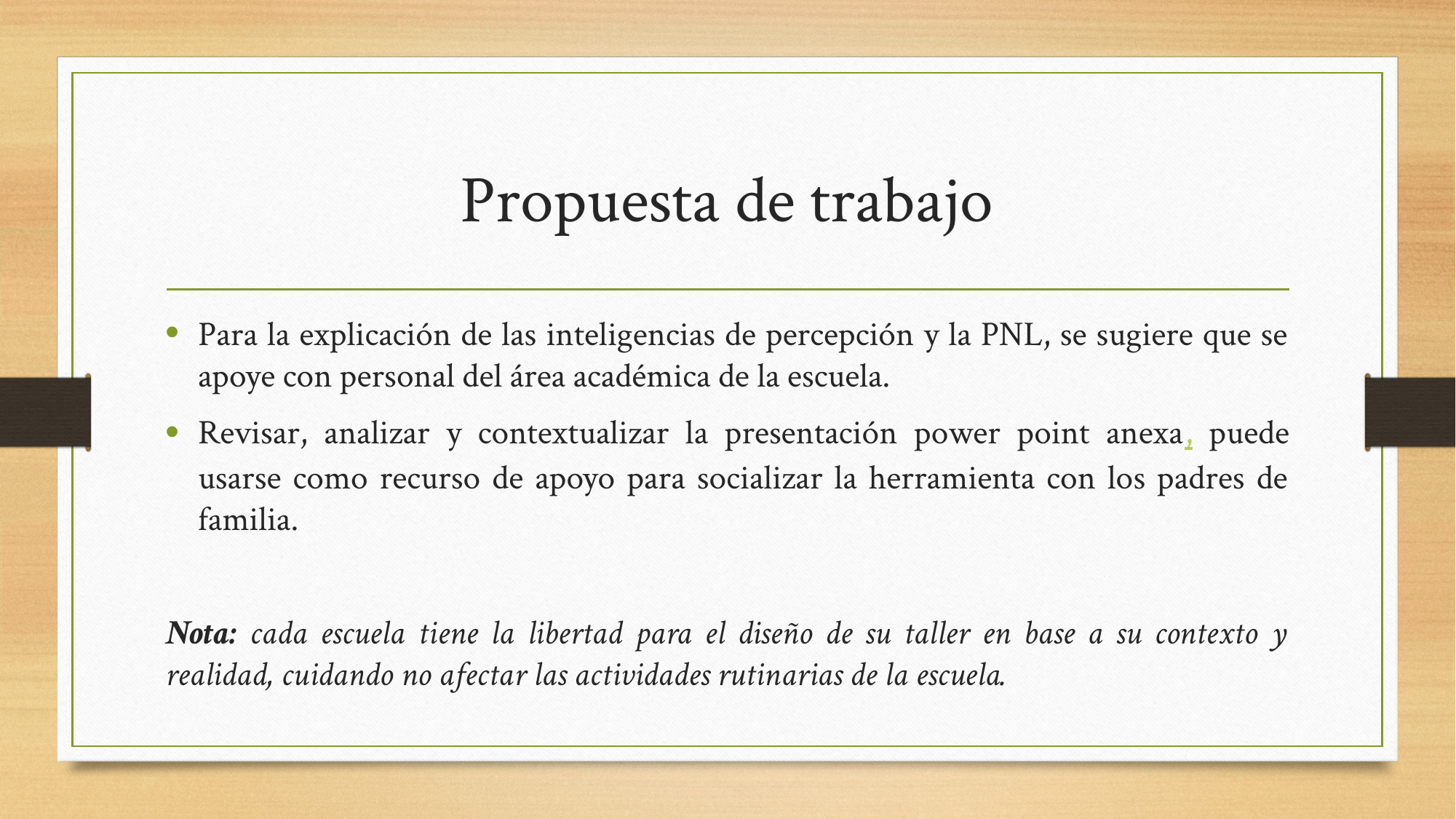

# Propuesta de trabajo
Para la explicación de las inteligencias de percepción y la PNL, se sugiere que se apoye con personal del área académica de la escuela.
Revisar, analizar y contextualizar la presentación power point anexa, puede usarse como recurso de apoyo para socializar la herramienta con los padres de familia.

Nota: cada escuela tiene la libertad para el diseño de su taller en base a su contexto y realidad, cuidando no afectar las actividades rutinarias de la escuela.